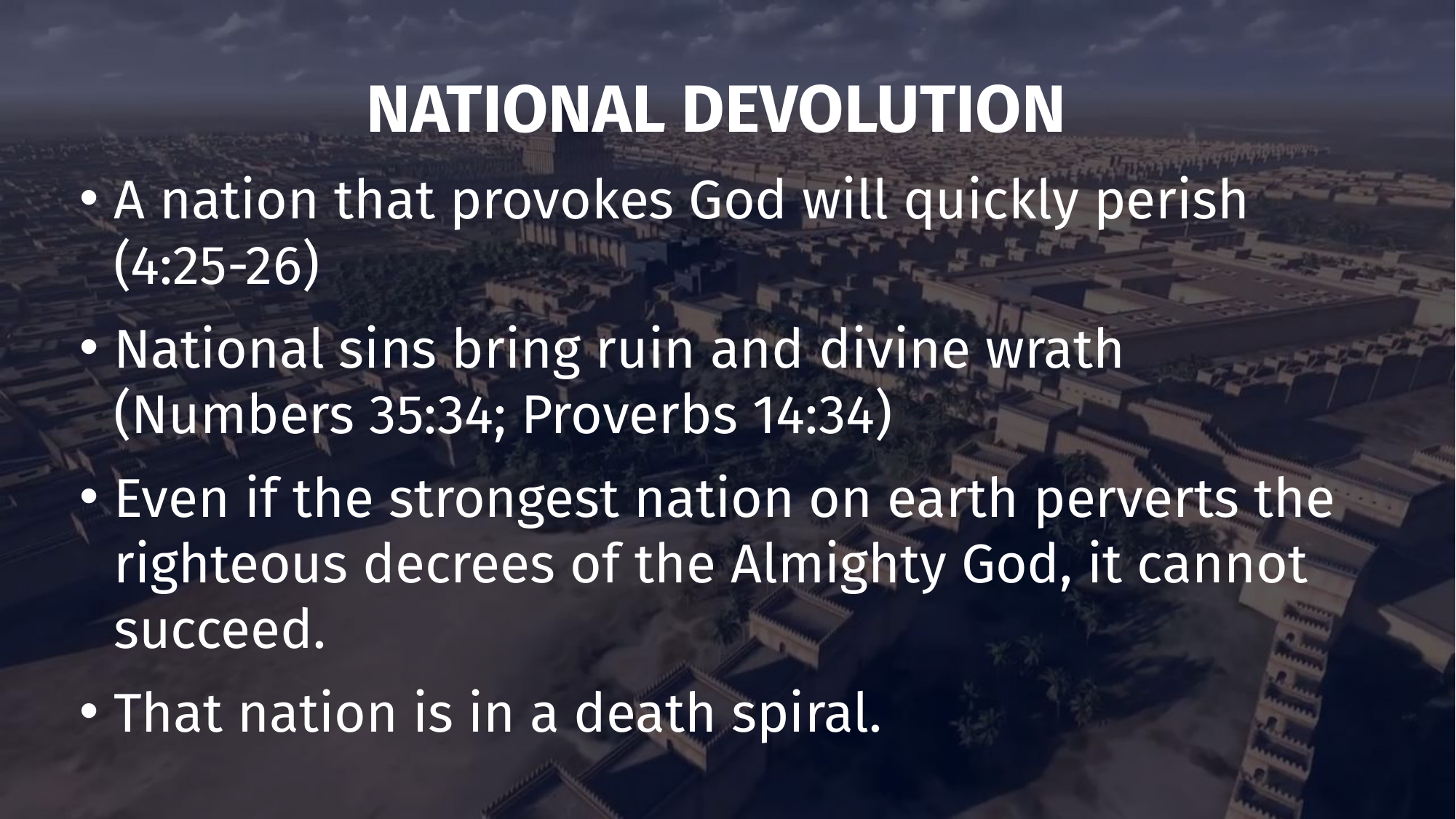

National Devolution
A nation that provokes God will quickly perish (4:25-26)
National sins bring ruin and divine wrath (Numbers 35:34; Proverbs 14:34)
Even if the strongest nation on earth perverts the righteous decrees of the Almighty God, it cannot succeed.
That nation is in a death spiral.